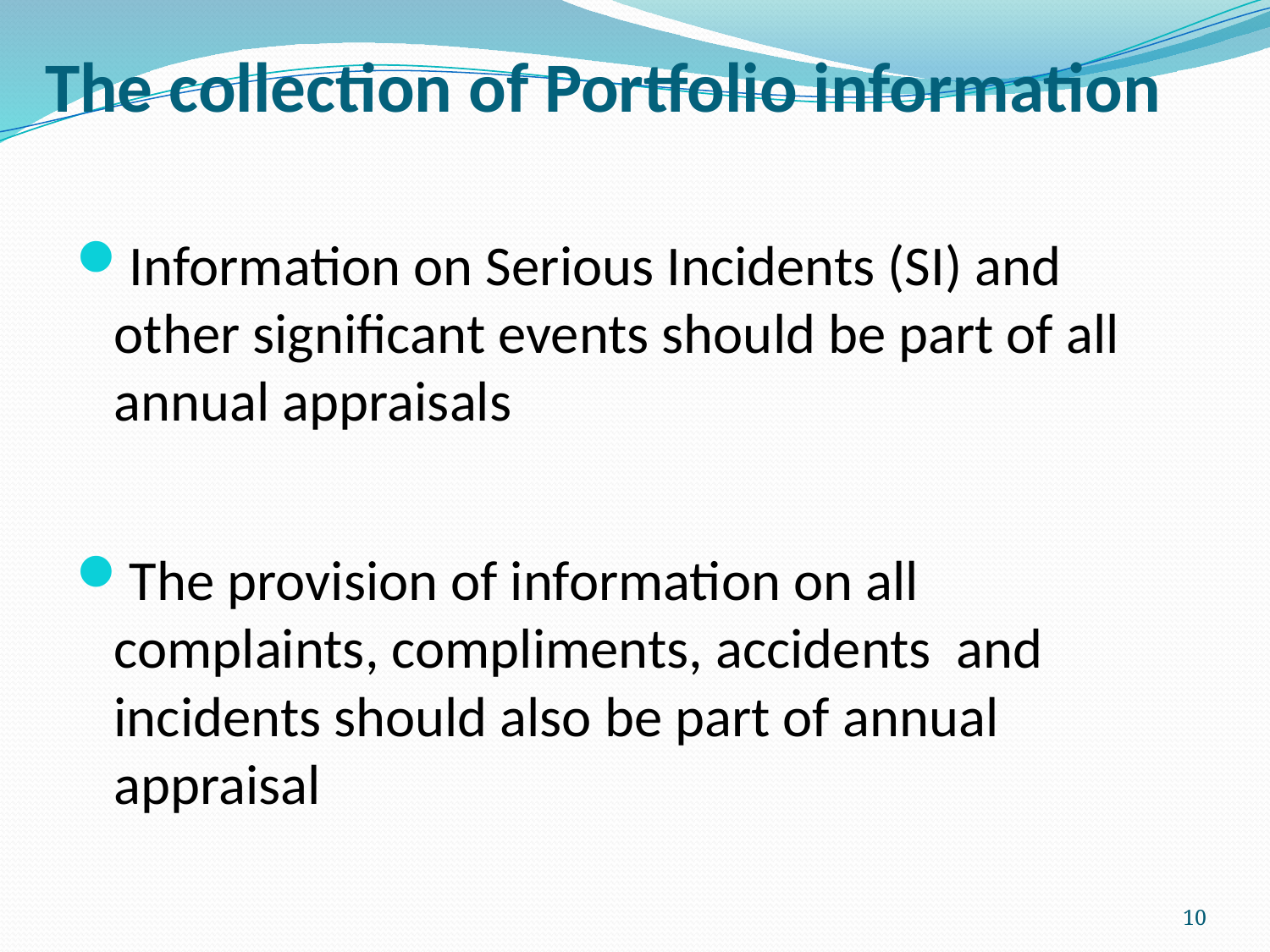

# The collection of Portfolio information

Information on Serious Incidents (SI) and other significant events should be part of all annual appraisals

The provision of information on all complaints, compliments, accidents  and incidents should also be part of annual appraisal

10